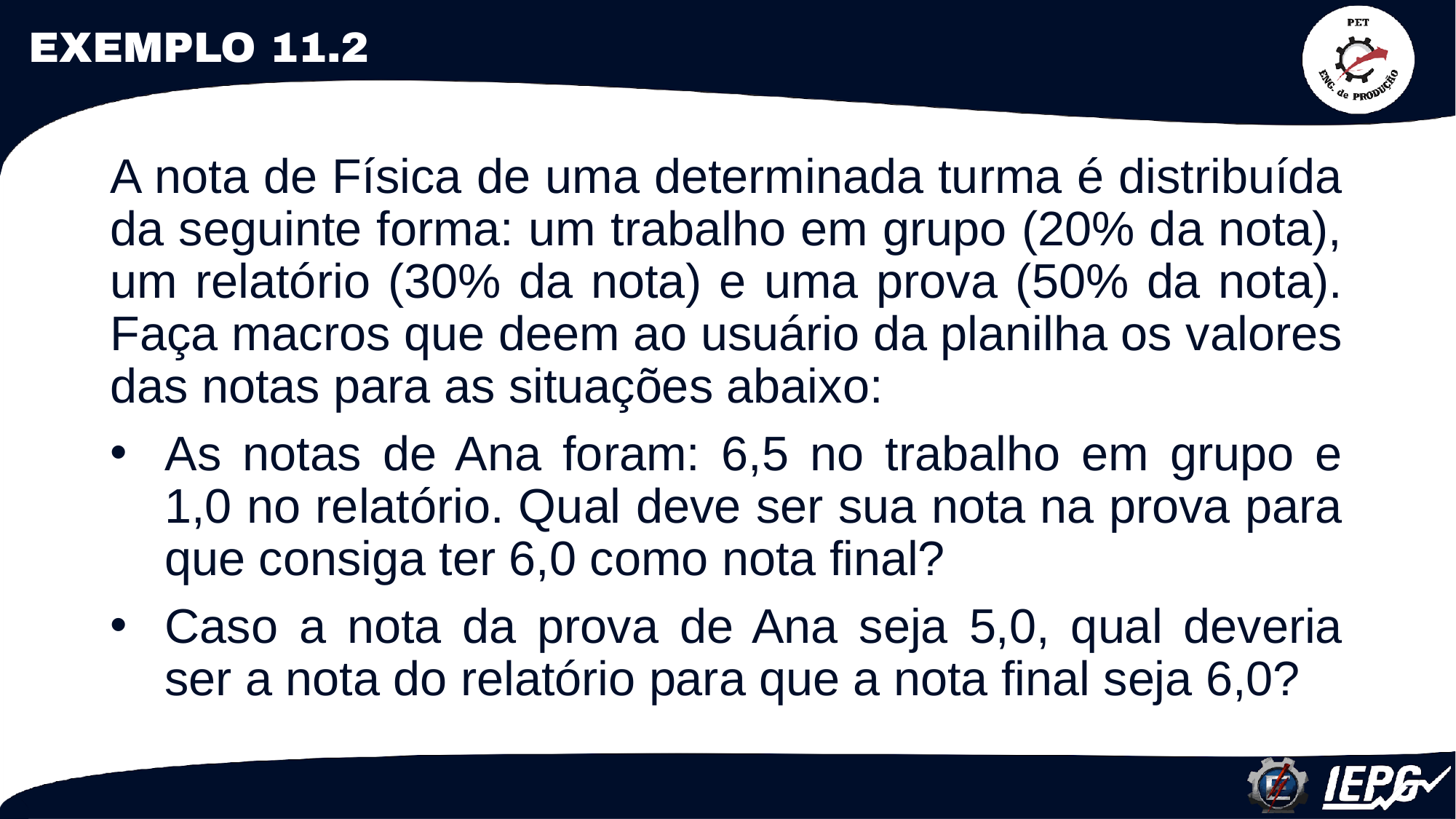

# EXEMPLO 11.2
A nota de Física de uma determinada turma é distribuída da seguinte forma: um trabalho em grupo (20% da nota), um relatório (30% da nota) e uma prova (50% da nota). Faça macros que deem ao usuário da planilha os valores das notas para as situações abaixo:
As notas de Ana foram: 6,5 no trabalho em grupo e 1,0 no relatório. Qual deve ser sua nota na prova para que consiga ter 6,0 como nota final?
Caso a nota da prova de Ana seja 5,0, qual deveria ser a nota do relatório para que a nota final seja 6,0?